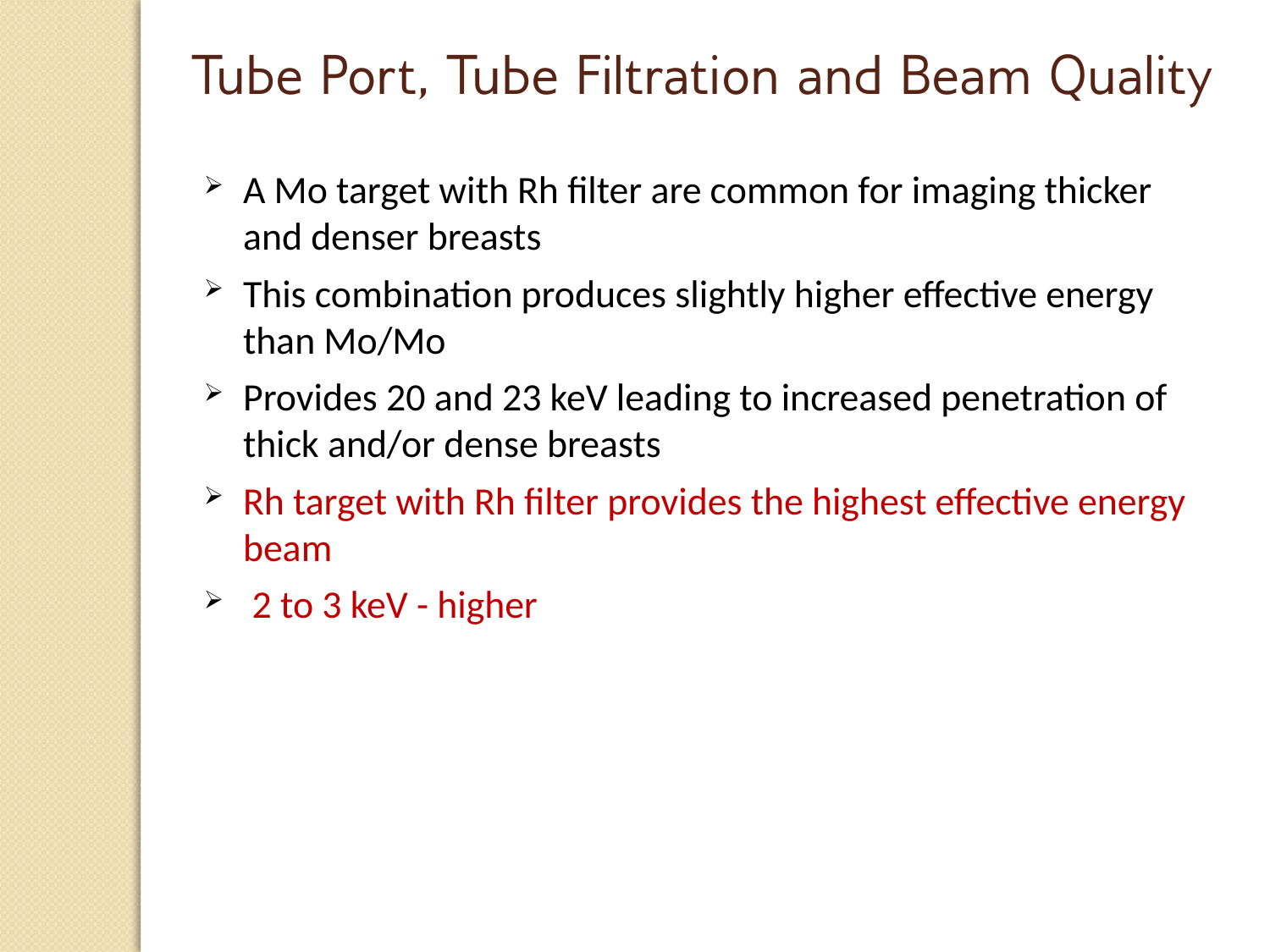

Tube Port, Tube Filtration and Beam Quality
A Mo target with Rh filter are common for imaging thicker and denser breasts
This combination produces slightly higher effective energy than Mo/Mo
Provides 20 and 23 keV leading to increased penetration of thick and/or dense breasts
Rh target with Rh filter provides the highest effective energy beam
 2 to 3 keV - higher